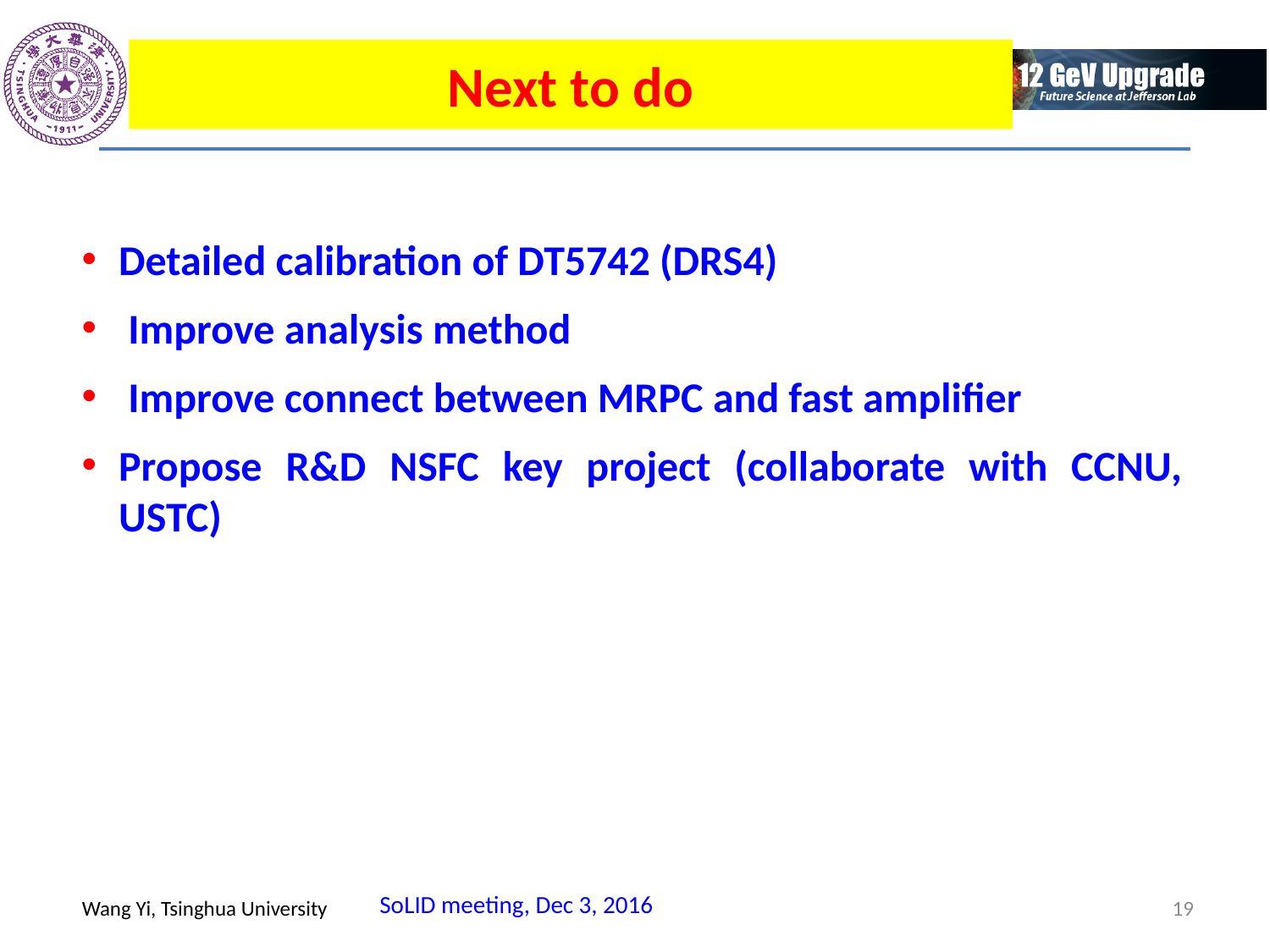

Next to do

Detailed calibration of DT5742 (DRS4)
 Improve analysis method
 Improve connect between MRPC and fast amplifier
Propose R&D NSFC key project (collaborate with CCNU, USTC)

19